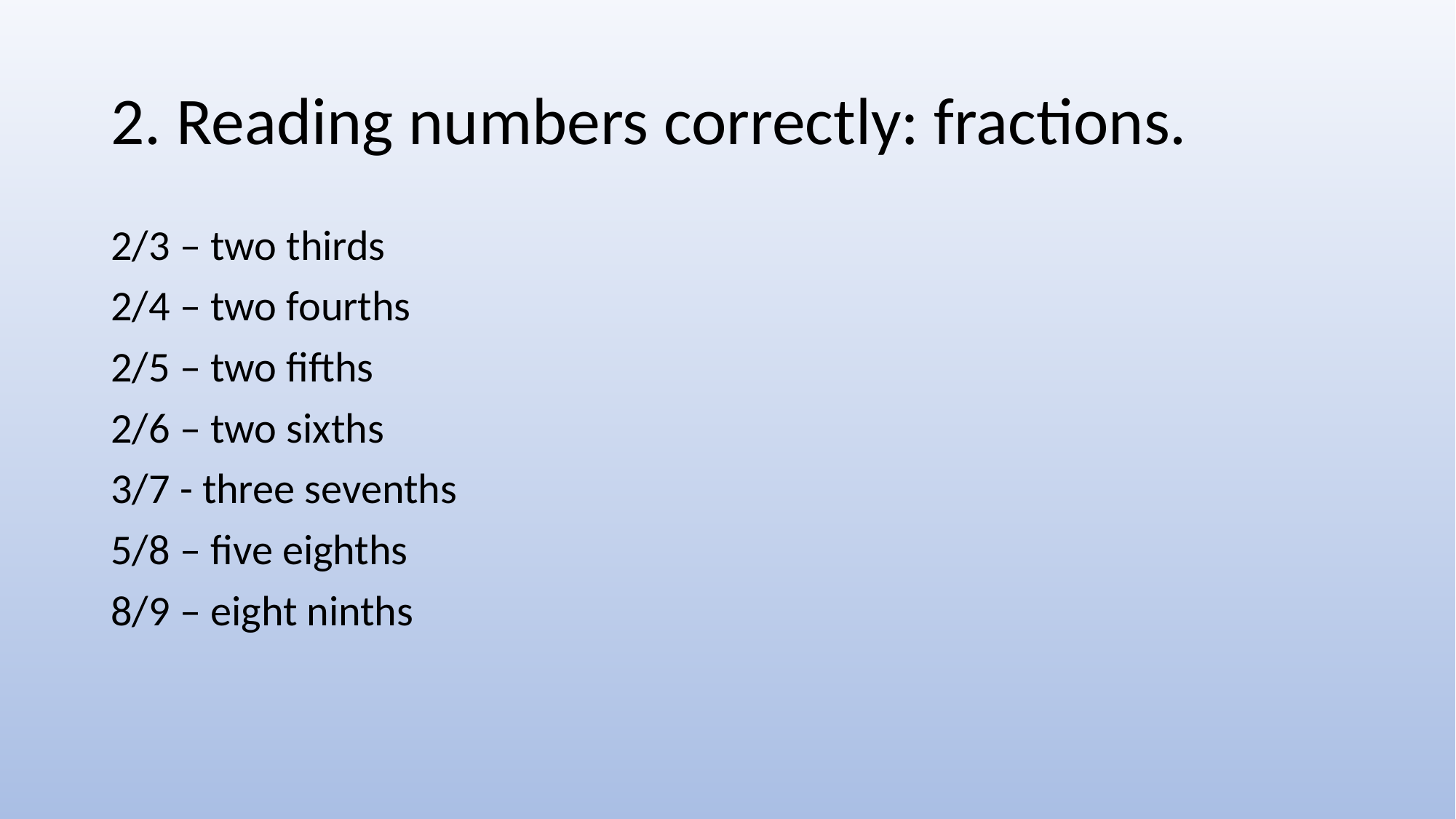

# 2. Reading numbers correctly: fractions.
2/3 – two thirds
2/4 – two fourths
2/5 – two fifths
2/6 – two sixths
3/7 - three sevenths
5/8 – five eighths
8/9 – eight ninths